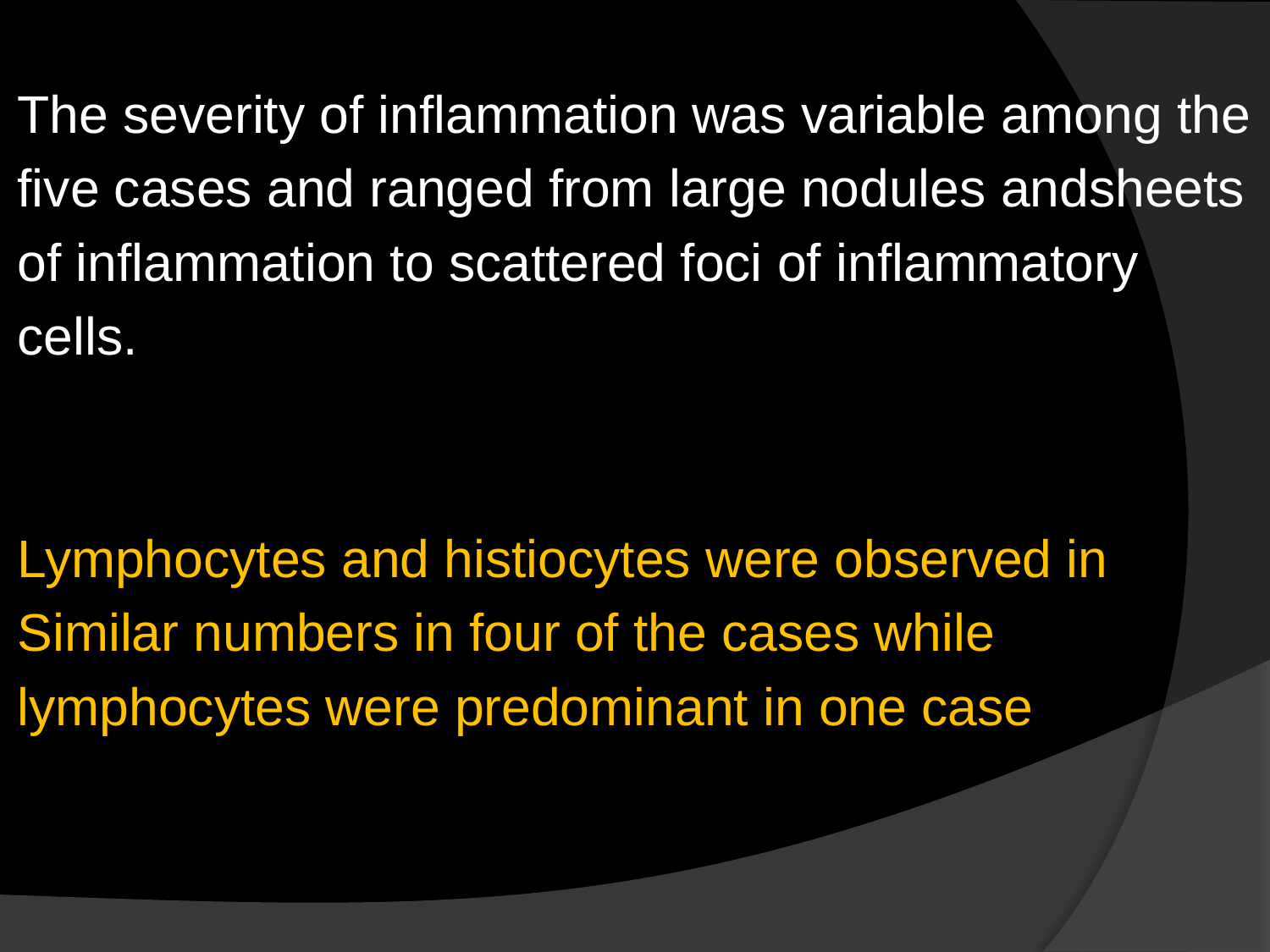

The severity of inflammation was variable among the
five cases and ranged from large nodules andsheets
of inflammation to scattered foci of inflammatory
cells.

Lymphocytes and histiocytes were observed in
Similar numbers in four of the cases while
lymphocytes were predominant in one case